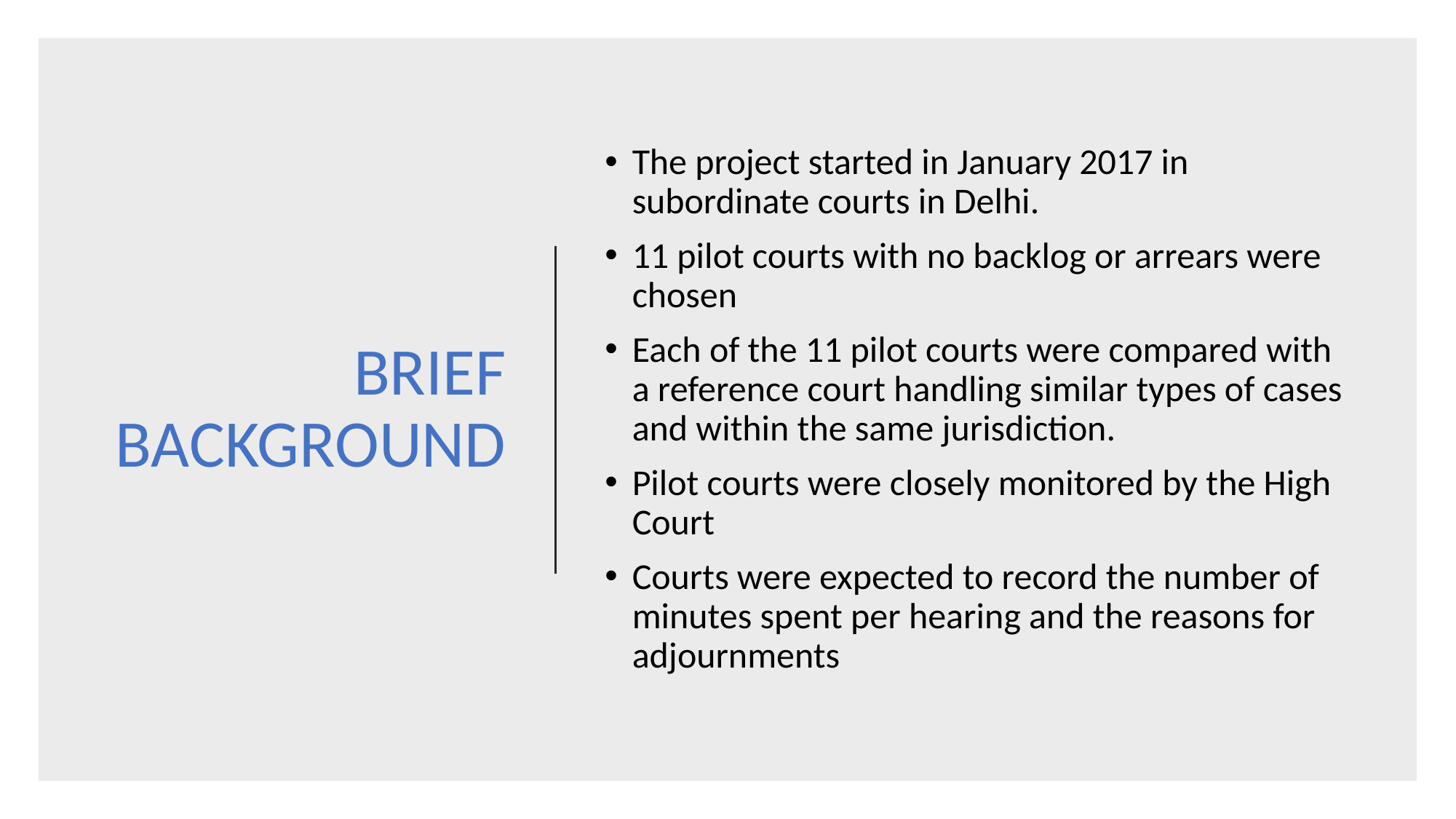

# BRIEF BACKGROUND
The project started in January 2017 in subordinate courts in Delhi.
11 pilot courts with no backlog or arrears were chosen
Each of the 11 pilot courts were compared with a reference court handling similar types of cases and within the same jurisdiction.
Pilot courts were closely monitored by the High Court
Courts were expected to record the number of minutes spent per hearing and the reasons for adjournments